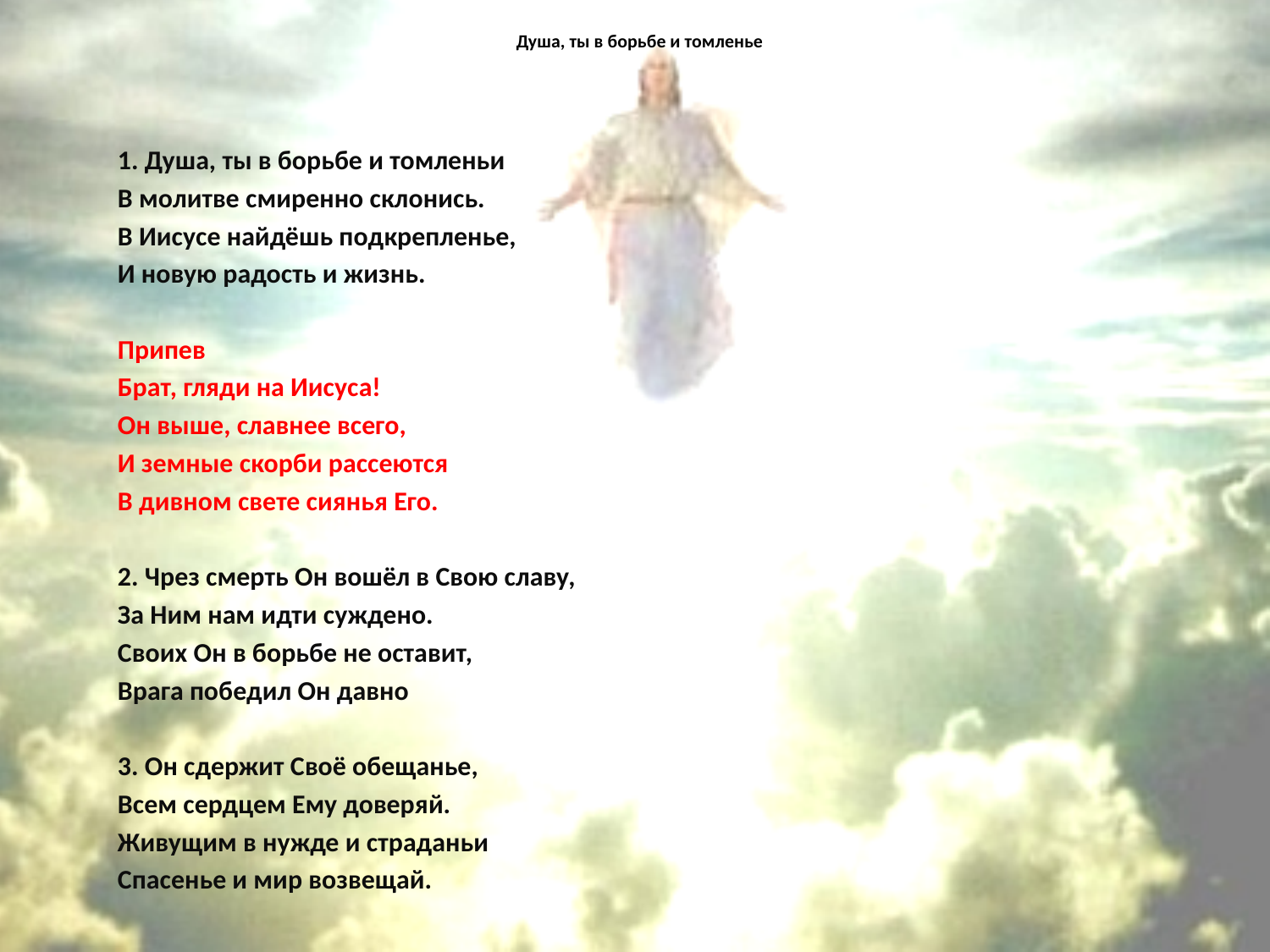

# Душа, ты в борьбе и томленье
1. Душа, ты в борьбе и томленьи
В молитве смиренно склонись.
В Иисусе найдёшь подкрепленье,
И новую радость и жизнь.

Припев
Брат, гляди на Иисуса!
Он выше, славнее всего,
И земные скорби рассеются
В дивном свете сиянья Его.

2. Чрез смерть Он вошёл в Свою славу,
За Ним нам идти суждено.
Своих Он в борьбе не оставит,
Врага победил Он давно

3. Он сдержит Своё обещанье,
Всем сердцем Ему доверяй.
Живущим в нужде и страданьи
Спасенье и мир возвещай.